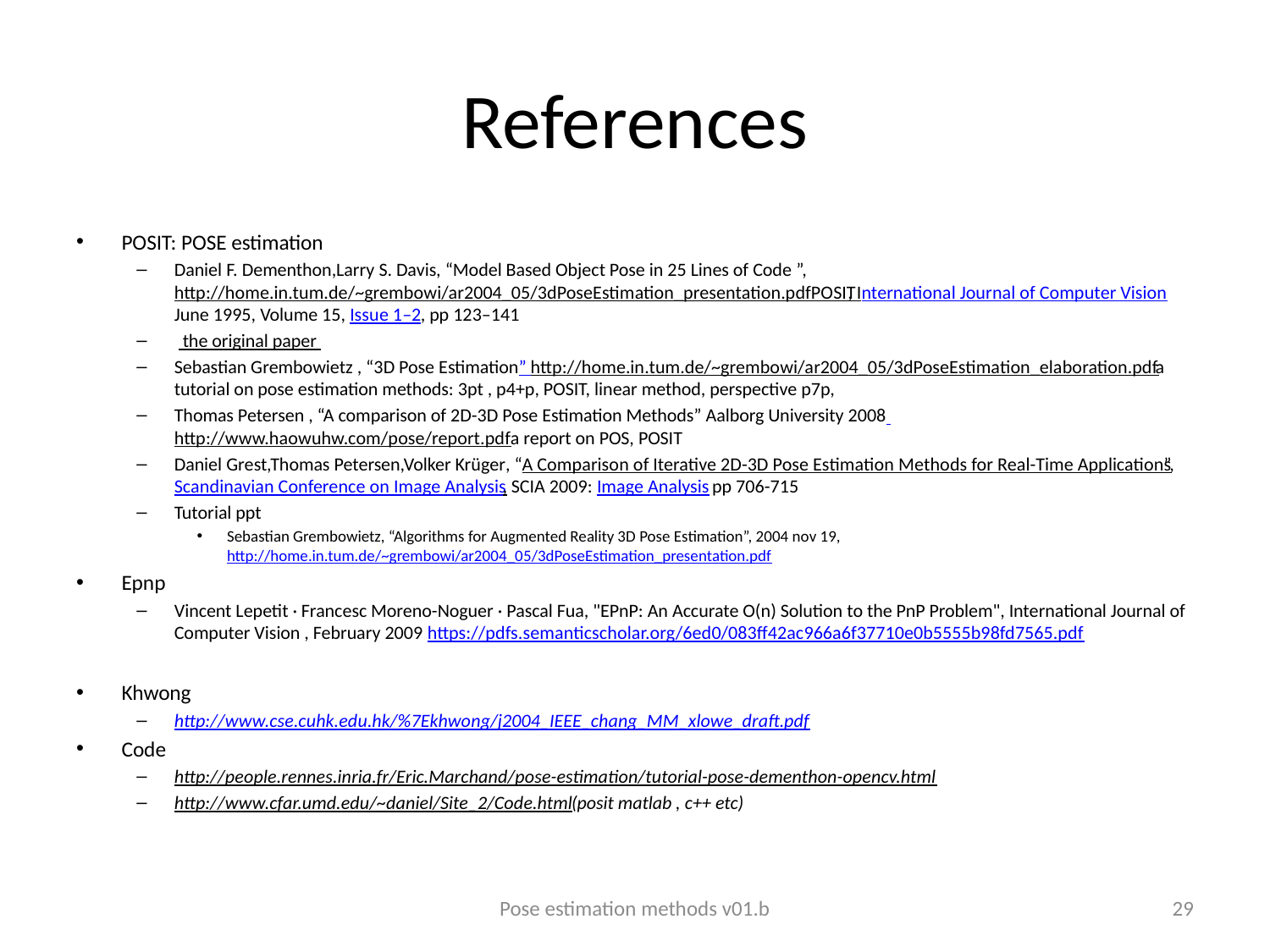

# References
POSIT: POSE estimation
Daniel F. Dementhon,Larry S. Davis, “Model Based Object Pose in 25 Lines of Code ”,
http://home.in.tum.de/~grembowi/ar2004_05/3dPoseEstimation_presentation.pdfPOSIT, International Journal of Computer Vision June 1995, Volume 15, Issue 1–2, pp 123–141
  the original paper
Sebastian Grembowietz , “3D Pose Estimation” http://home.in.tum.de/~grembowi/ar2004_05/3dPoseEstimation_elaboration.pdf a tutorial on pose estimation methods: 3pt , p4+p, POSIT, linear method, perspective p7p,
Thomas Petersen , “A comparison of 2D-3D Pose Estimation Methods” Aalborg University 2008 http://www.haowuhw.com/pose/report.pdf a report on POS, POSIT
Daniel Grest,Thomas Petersen,Volker Krüger, “A Comparison of Iterative 2D-3D Pose Estimation Methods for Real-Time Applications”, Scandinavian Conference on Image Analysis, SCIA 2009: Image Analysis pp 706-715
Tutorial ppt
Sebastian Grembowietz, “Algorithms for Augmented Reality 3D Pose Estimation”, 2004 nov 19, http://home.in.tum.de/~grembowi/ar2004_05/3dPoseEstimation_presentation.pdf
Epnp
Vincent Lepetit · Francesc Moreno-Noguer · Pascal Fua, "EPnP: An Accurate O(n) Solution to the PnP Problem", International Journal of Computer Vision , February 2009 https://pdfs.semanticscholar.org/6ed0/083ff42ac966a6f37710e0b5555b98fd7565.pdf

Khwong
http://www.cse.cuhk.edu.hk/%7Ekhwong/j2004_IEEE_chang_MM_xlowe_draft.pdf
Code
http://people.rennes.inria.fr/Eric.Marchand/pose-estimation/tutorial-pose-dementhon-opencv.html
http://www.cfar.umd.edu/~daniel/Site_2/Code.html (posit matlab , c++ etc)

Pose estimation methods v01.b
29